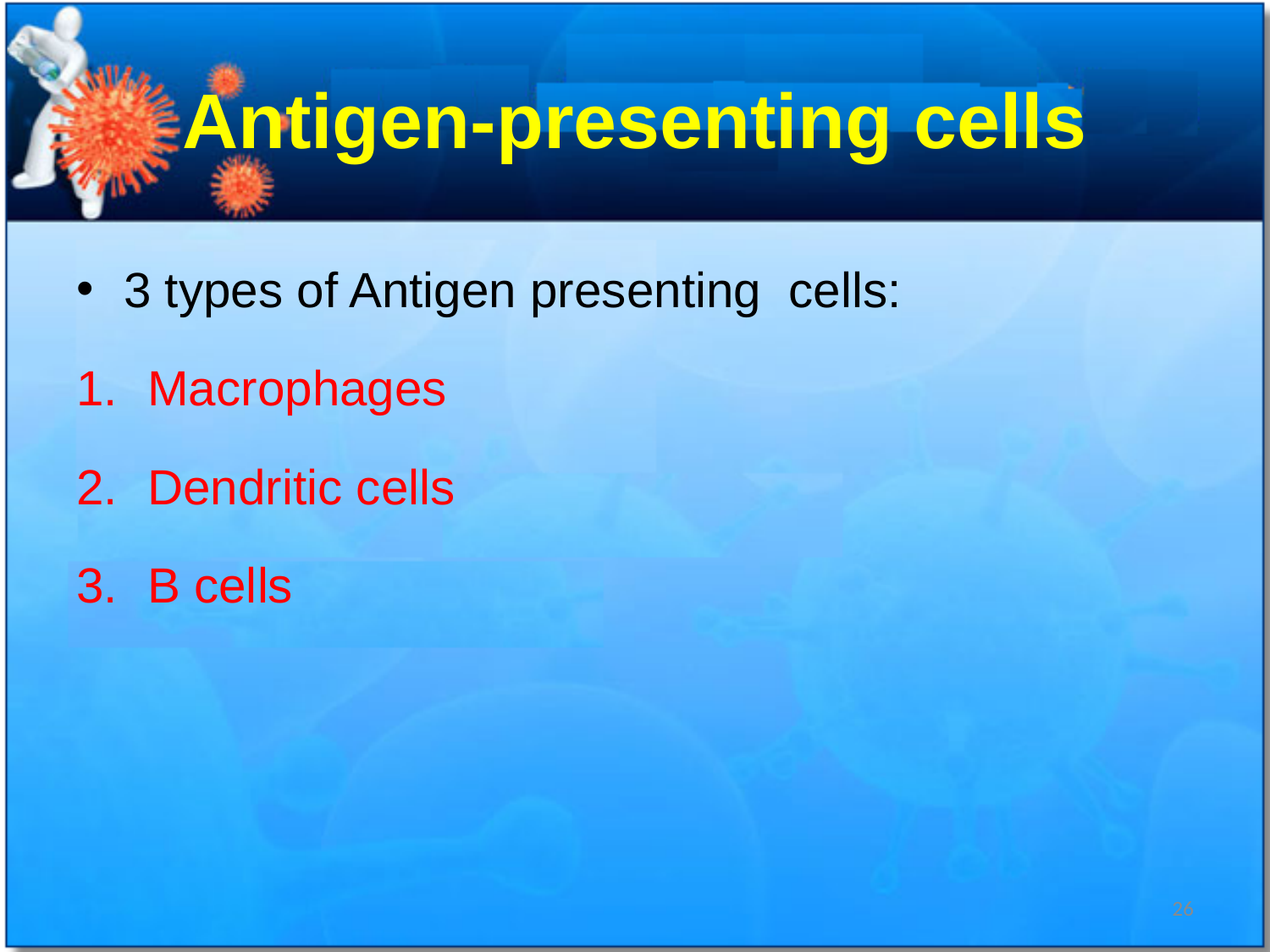

# Antigen-presenting cells
3 types of Antigen presenting  cells:
Macrophages
Dendritic cells
B cells
26